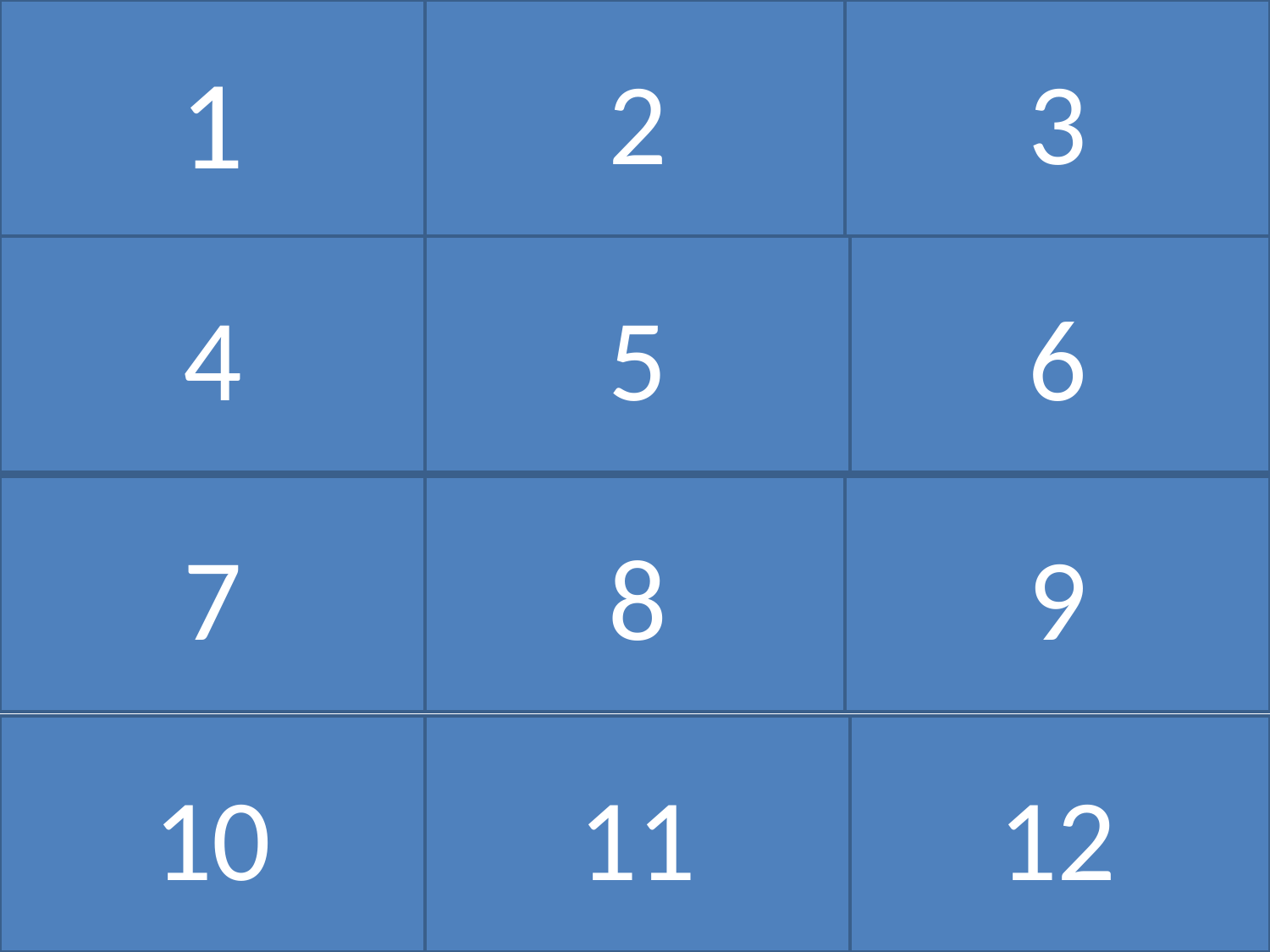

1 Where’s the hotel?
1

2 What’s opposite the cinema?
2

3 What’s next to the bank?
3

4 How many animals are there in the picture?
4

5 What has the woman at the bus stop got?
5

6 Where are the girls going?
6

7 What’s the girl with the blonde hair eating?
7

8 What colour is the boy’s bike?
8

9 Where’s the white cat?
9

10 How many cars are there in the street?
10

11 What’s the time?
11

12 What number is the bus?
12